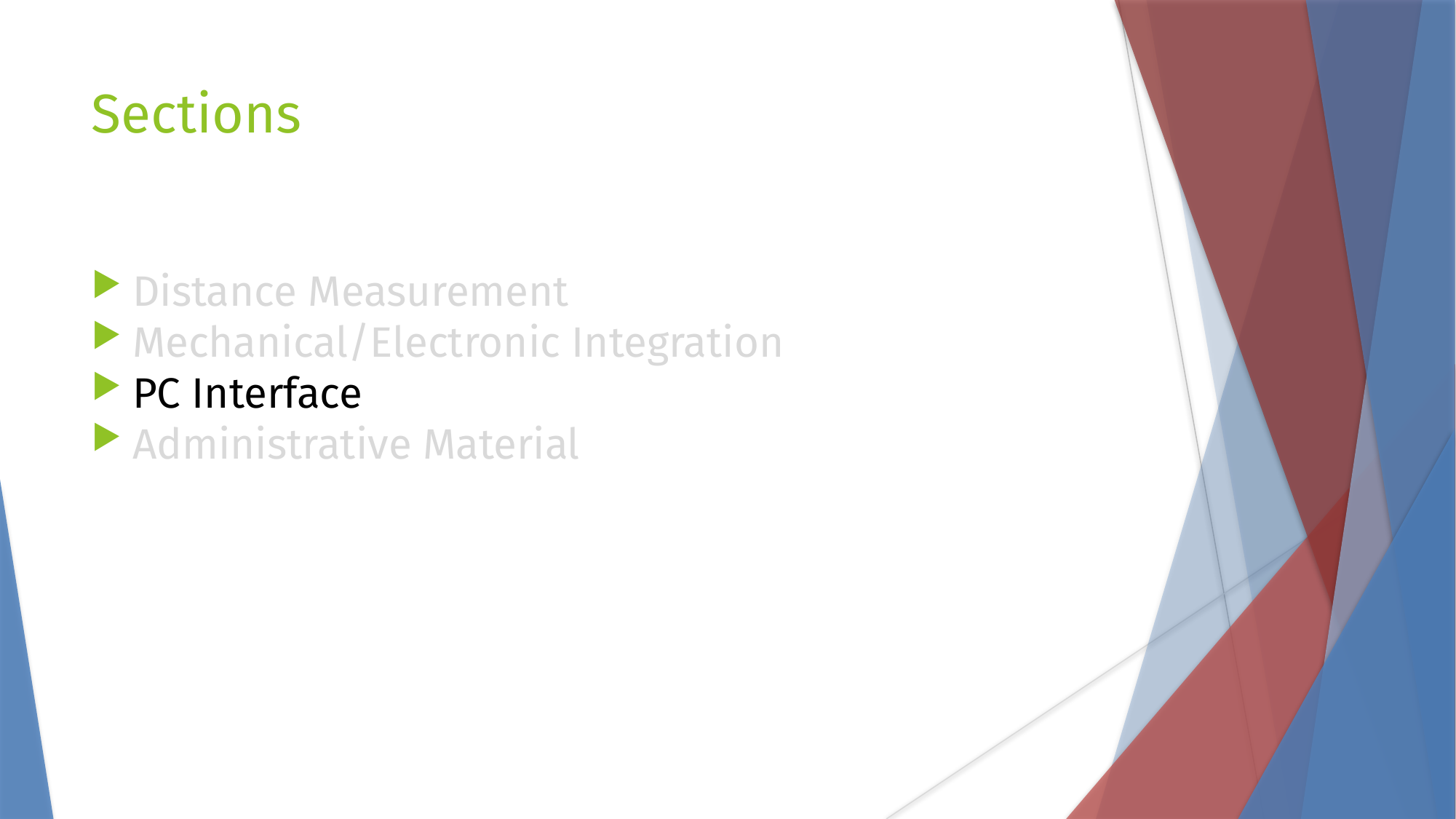

Sections
Distance Measurement
Mechanical/Electronic Integration
PC Interface
Administrative Material